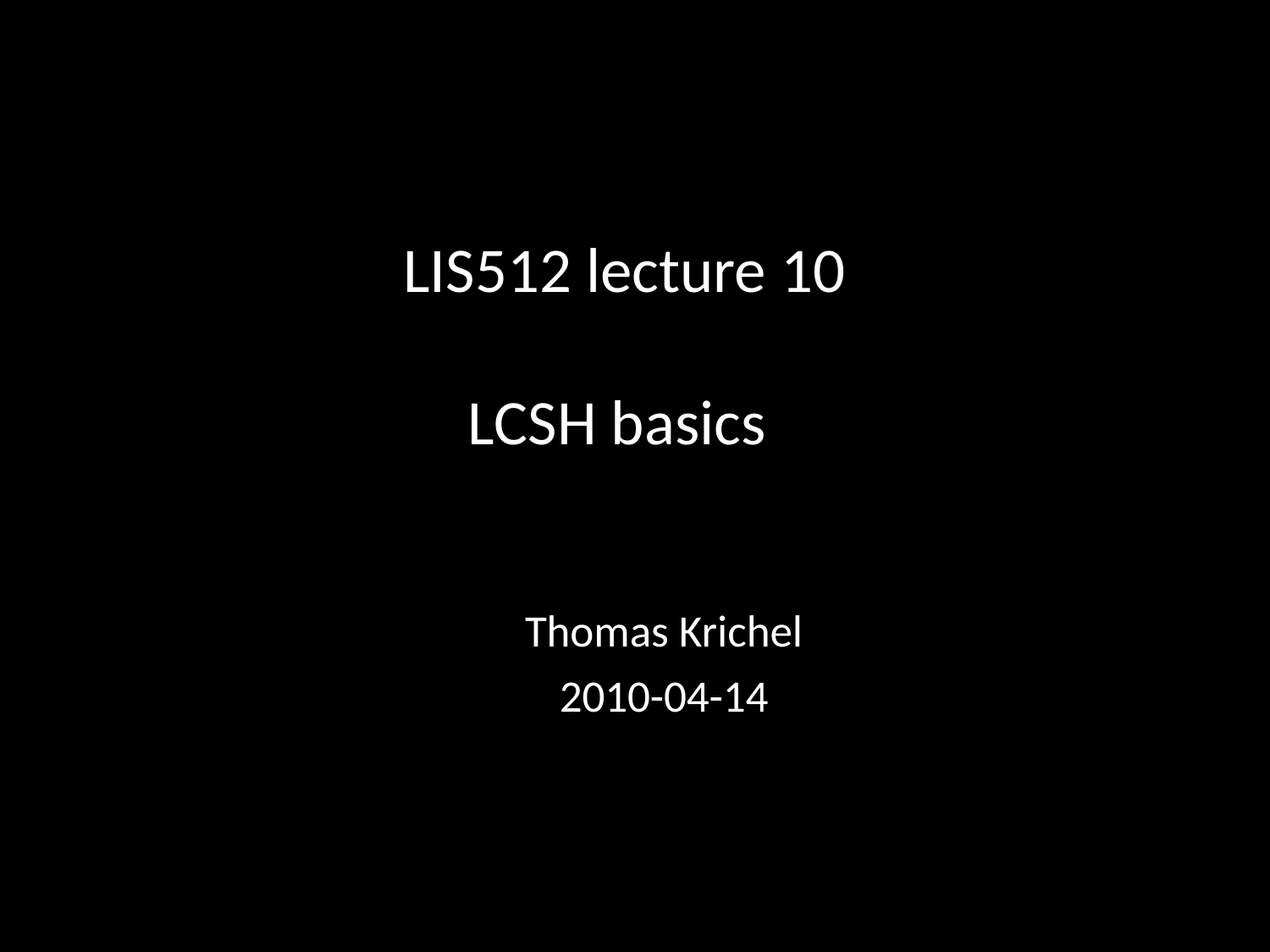

# LIS512 lecture 10 LCSH basics
Thomas Krichel
2010-04-14